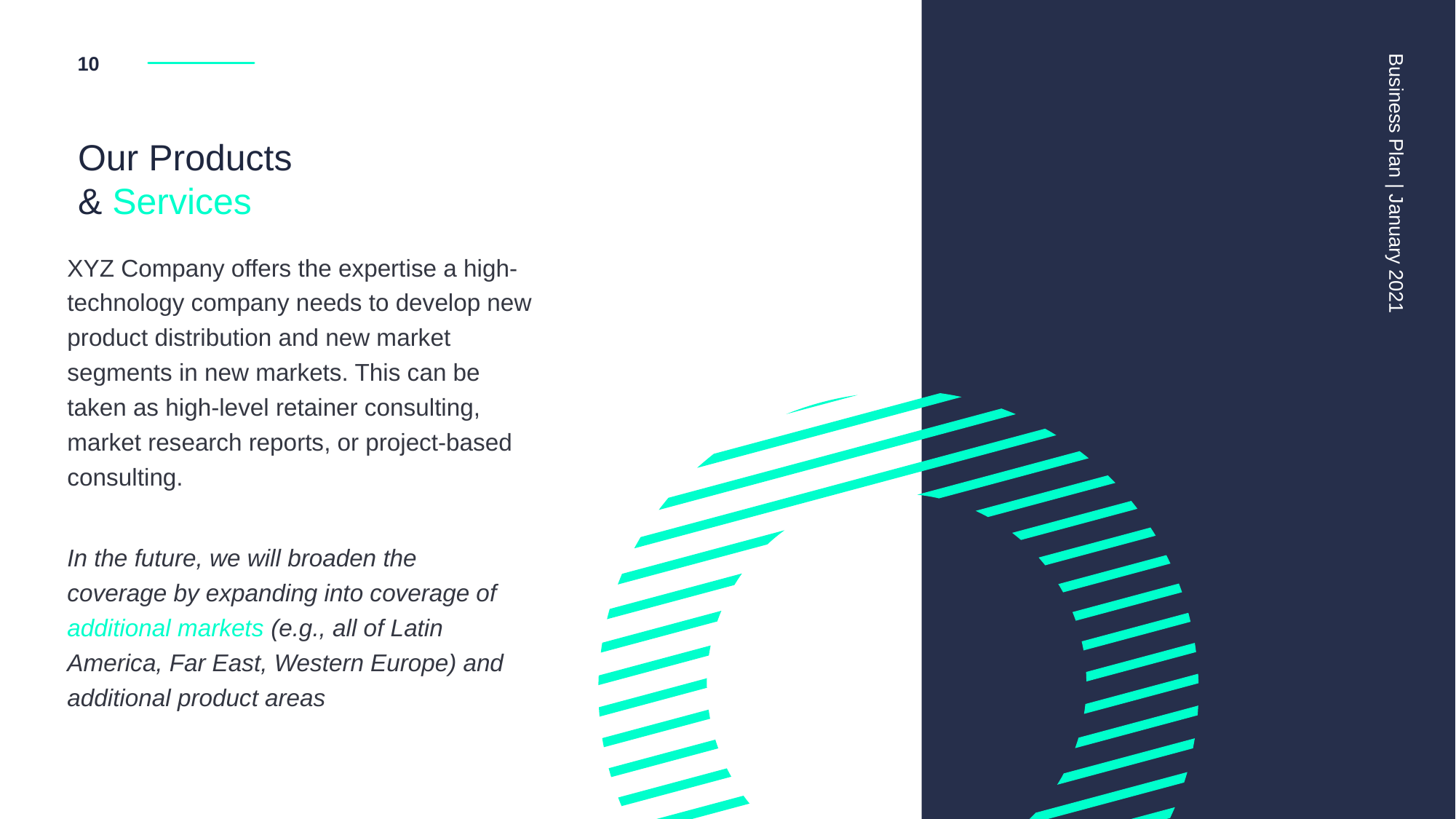

10
Our Products
& Services
XYZ Company offers the expertise a high-technology company needs to develop new product distribution and new market segments in new markets. This can be taken as high-level retainer consulting, market research reports, or project-based consulting.

In the future, we will broaden the coverage by expanding into coverage of additional markets (e.g., all of Latin America, Far East, Western Europe) and additional product areas